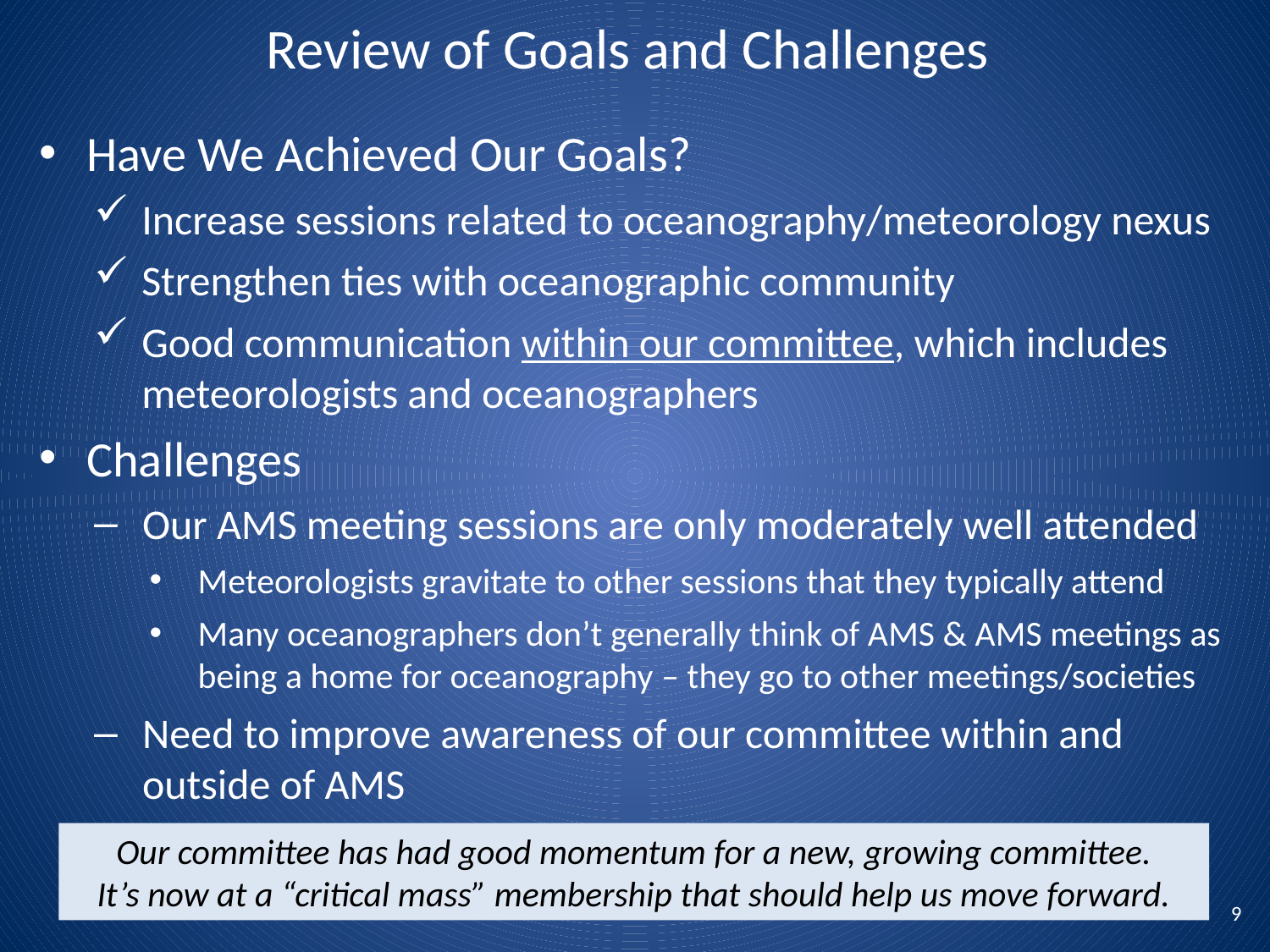

Review of Goals and Challenges
Have We Achieved Our Goals?
Increase sessions related to oceanography/meteorology nexus
Strengthen ties with oceanographic community
Good communication within our committee, which includes meteorologists and oceanographers
Challenges
Our AMS meeting sessions are only moderately well attended
Meteorologists gravitate to other sessions that they typically attend
Many oceanographers don’t generally think of AMS & AMS meetings as being a home for oceanography – they go to other meetings/societies
Need to improve awareness of our committee within and outside of AMS

Our committee has had good momentum for a new, growing committee.
It’s now at a “critical mass” membership that should help us move forward.
9